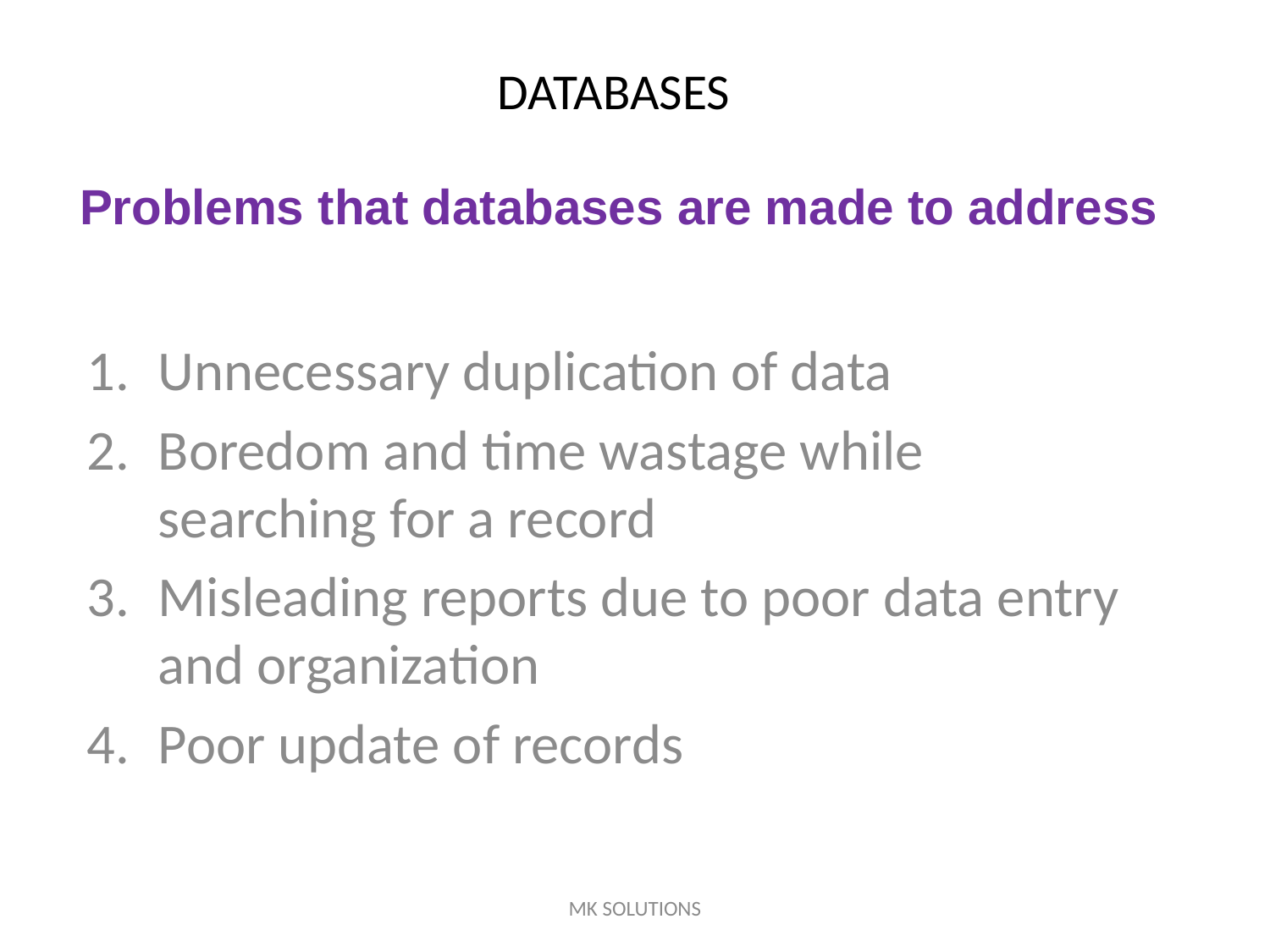

# DATABASES
Problems that databases are made to address
Unnecessary duplication of data
Boredom and time wastage while searching for a record
Misleading reports due to poor data entry and organization
Poor update of records
MK SOLUTIONS